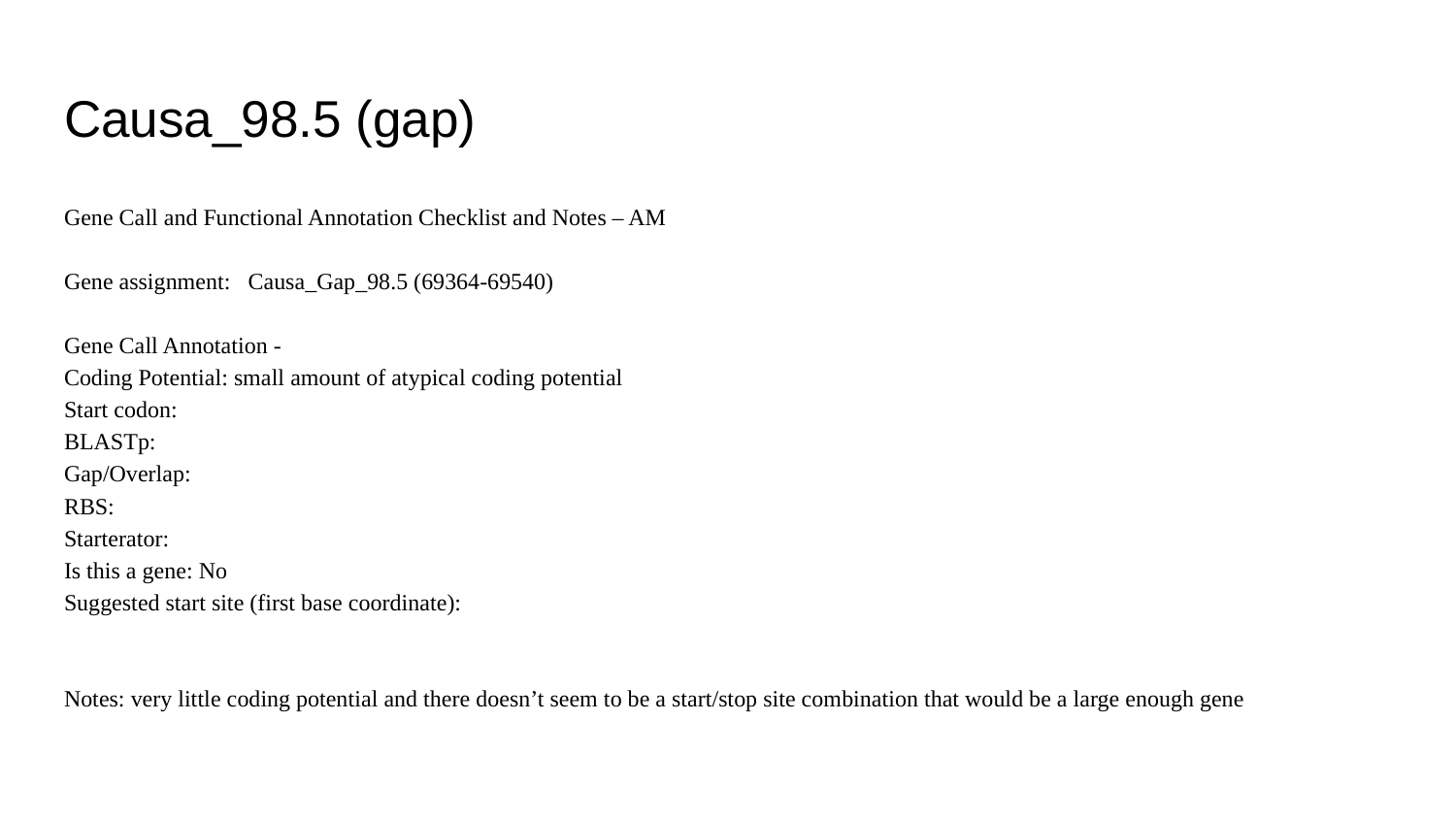

# Causa_98.5 (gap)
Gene Call and Functional Annotation Checklist and Notes – AM

Gene assignment:   Causa_Gap_98.5 (69364-69540)

Gene Call Annotation -
Coding Potential: small amount of atypical coding potential
Start codon:
BLASTp:
Gap/Overlap:
RBS:
Starterator:
Is this a gene: No
Suggested start site (first base coordinate):

Notes: very little coding potential and there doesn’t seem to be a start/stop site combination that would be a large enough gene